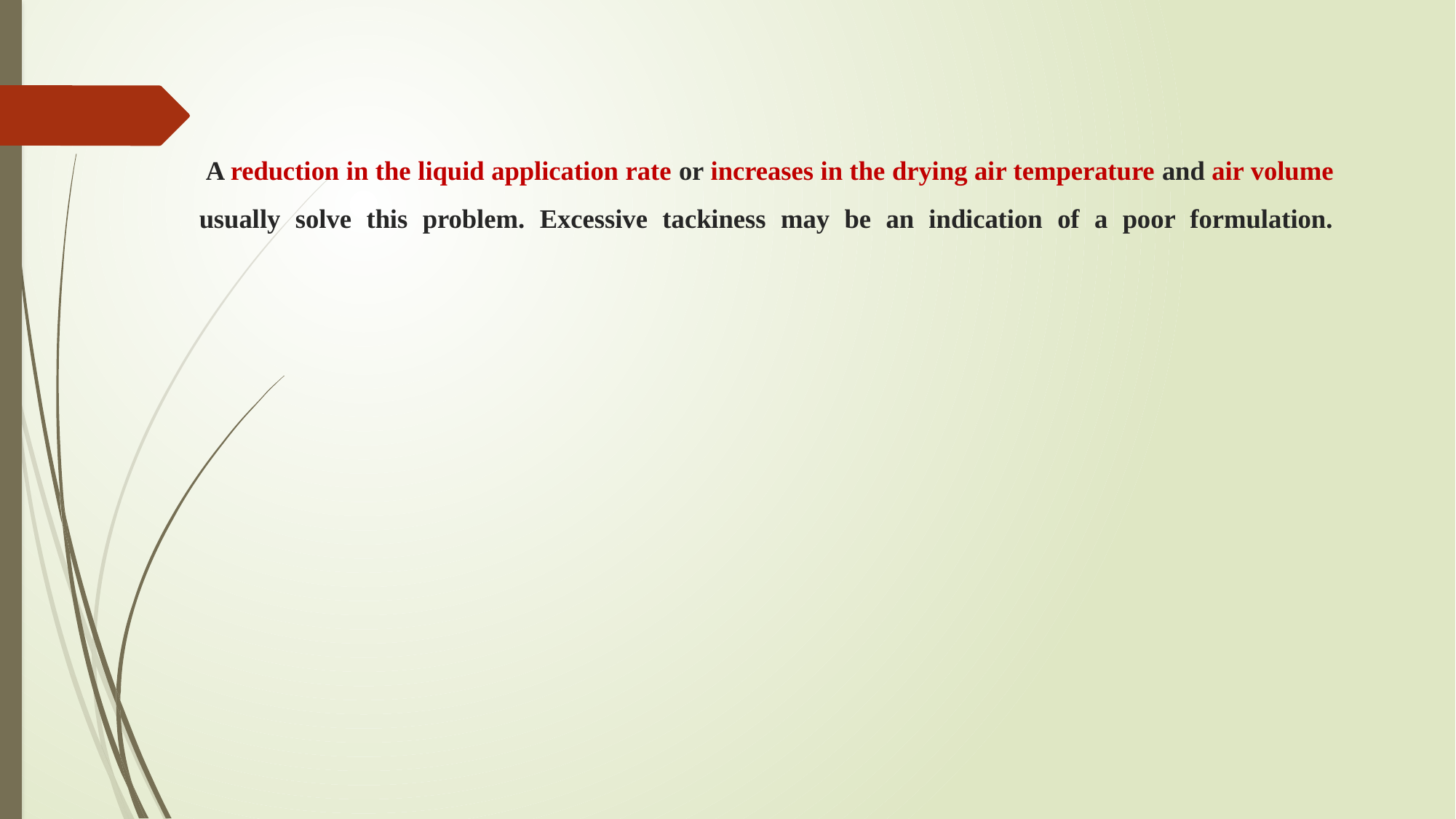

# A reduction in the liquid application rate or increases in the drying air temperature and air volume usually solve this problem. Excessive tackiness may be an indication of a poor formulation.